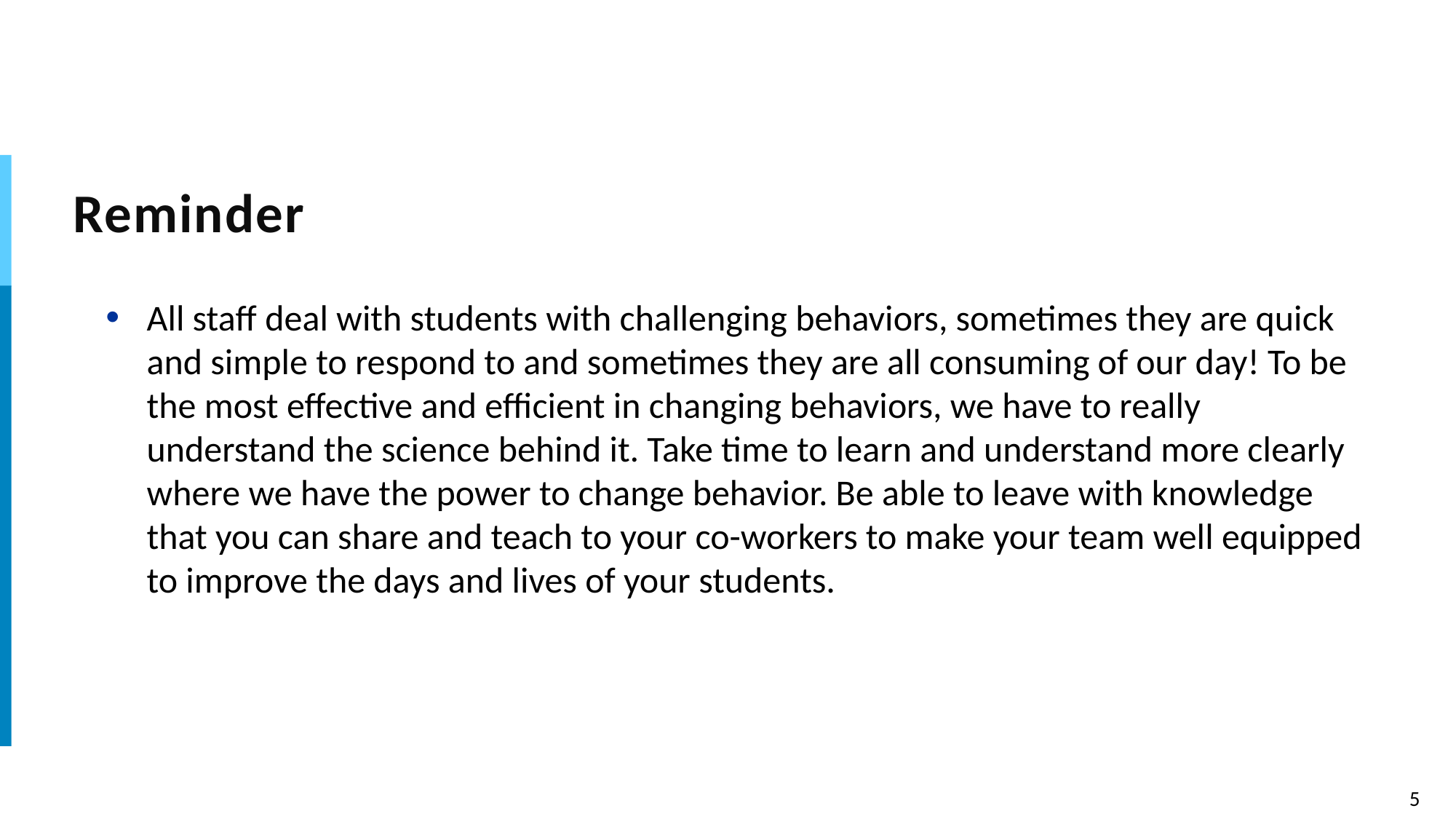

# Reminder
All staff deal with students with challenging behaviors, sometimes they are quick and simple to respond to and sometimes they are all consuming of our day! To be the most effective and efficient in changing behaviors, we have to really understand the science behind it. Take time to learn and understand more clearly where we have the power to change behavior. Be able to leave with knowledge that you can share and teach to your co-workers to make your team well equipped to improve the days and lives of your students.